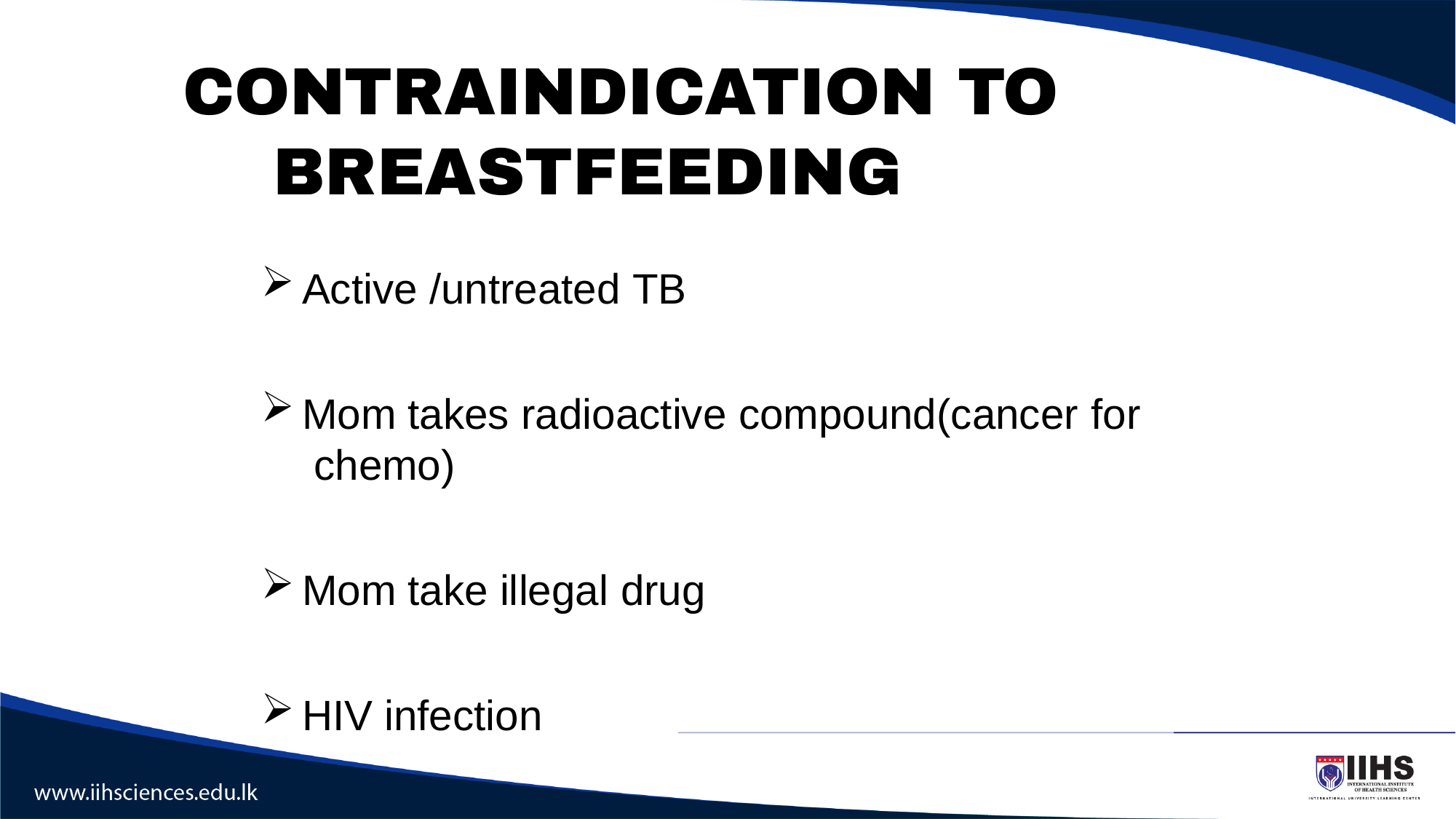

# CONTRAINDICATION TO  BREASTFEEDING
Active /untreated TB

Mom takes radioactive compound(cancer for  chemo)

Mom take illegal drug

HIV infection